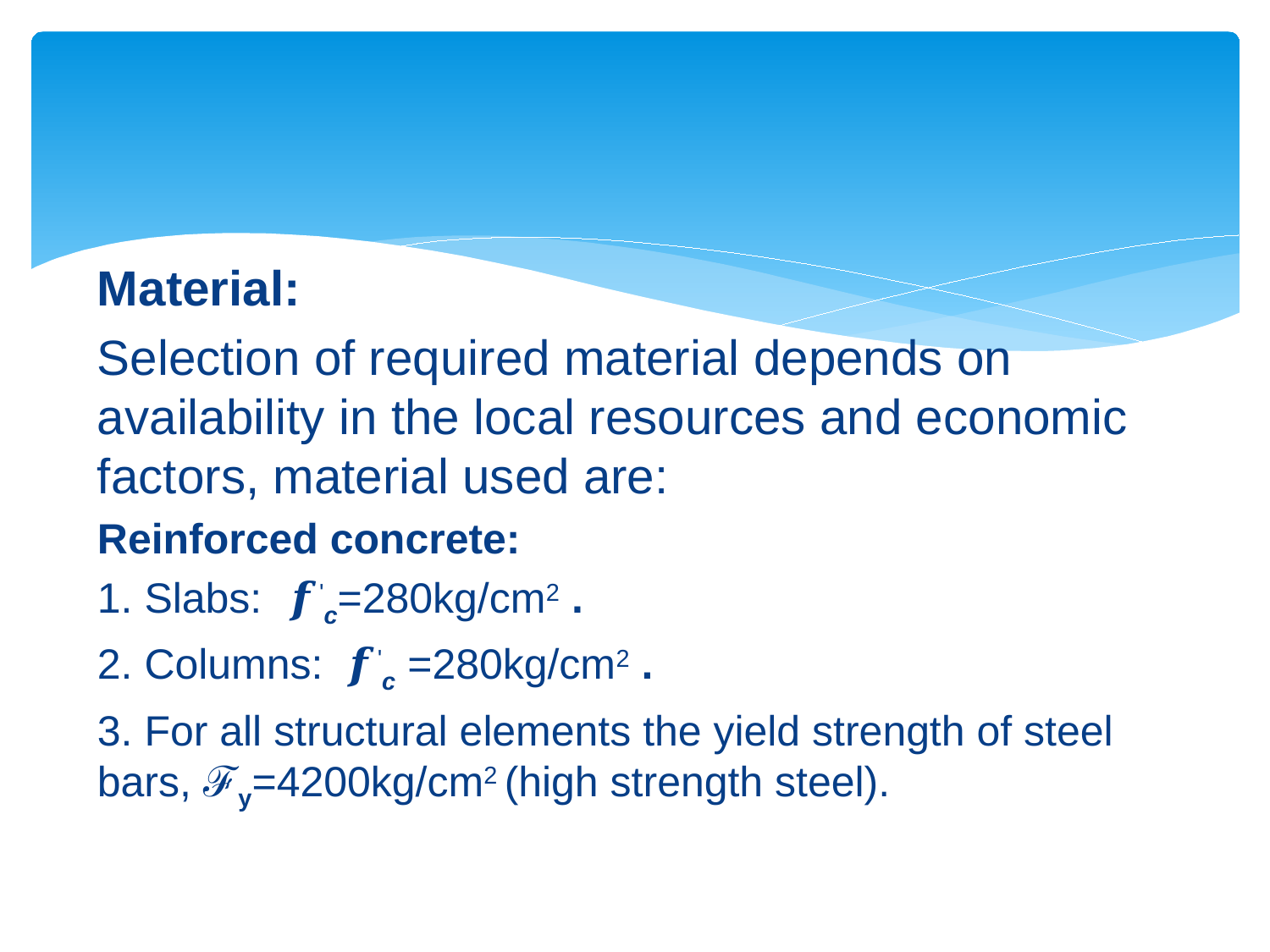

Material:
Selection of required material depends on availability in the local resources and economic factors, material used are:
Reinforced concrete:
1. Slabs:  𝒇'c=280kg/cm2 .
2. Columns:  𝒇'c =280kg/cm2 .
3. For all structural elements the yield strength of steel bars, ℱy=4200kg/cm2 (high strength steel).